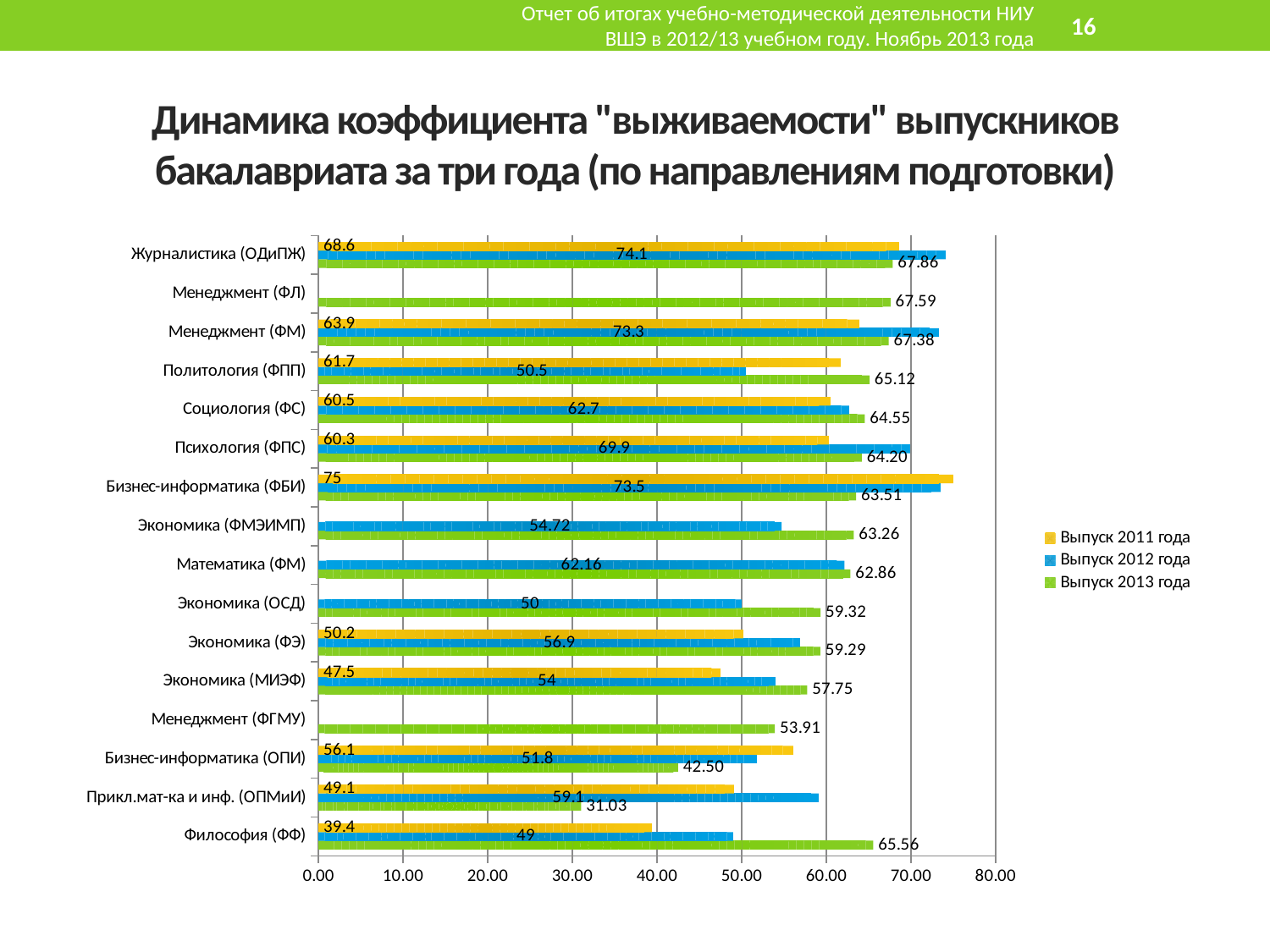

Отчет об итогах учебно-методической деятельности НИУ ВШЭ в 2012/13 учебном году. Ноябрь 2013 года
16
# Динамика коэффициента "выживаемости" выпускников бакалавриата за три года (по направлениям подготовки)

### Chart

| Category | Выпуск 2013 года | Выпуск 2012 года | Выпуск 2011 года |
|---|---|---|---|
| Философия (ФФ) | 65.55555555555554 | 49.0 | 39.4 |
| Прикл.мат-ка и инф. (ОПМиИ) | 31.03448275862069 | 59.1 | 49.1 |
| Бизнес-информатика (ОПИ) | 42.5 | 51.8 | 56.1 |
| Менеджмент (ФГМУ) | 53.91304347826085 | None | None |
| Экономика (МИЭФ) | 57.74647887323944 | 54.0 | 47.5 |
| Экономика (ФЭ) | 59.29487179487181 | 56.9 | 50.2 |
| Экономика (ОСД) | 59.32203389830509 | 50.0 | None |
| Математика (ФМ) | 62.85714285714285 | 62.160000000000004 | None |
| Экономика (ФМЭИМП) | 63.25581395348837 | 54.720000000000006 | None |
| Бизнес-информатика (ФБИ) | 63.5135135135135 | 73.5 | 75.0 |
| Психология (ФПС) | 64.19753086419753 | 69.9 | 60.3 |
| Социология (ФС) | 64.54545454545453 | 62.7 | 60.5 |
| Политология (ФПП) | 65.11627906976746 | 50.5 | 61.7 |
| Менеджмент (ФМ) | 67.37967914438501 | 73.3 | 63.9 |
| Менеджмент (ФЛ) | 67.59259259259257 | None | None |
| Журналистика (ОДиПЖ) | 67.85714285714285 | 74.1 | 68.6 |